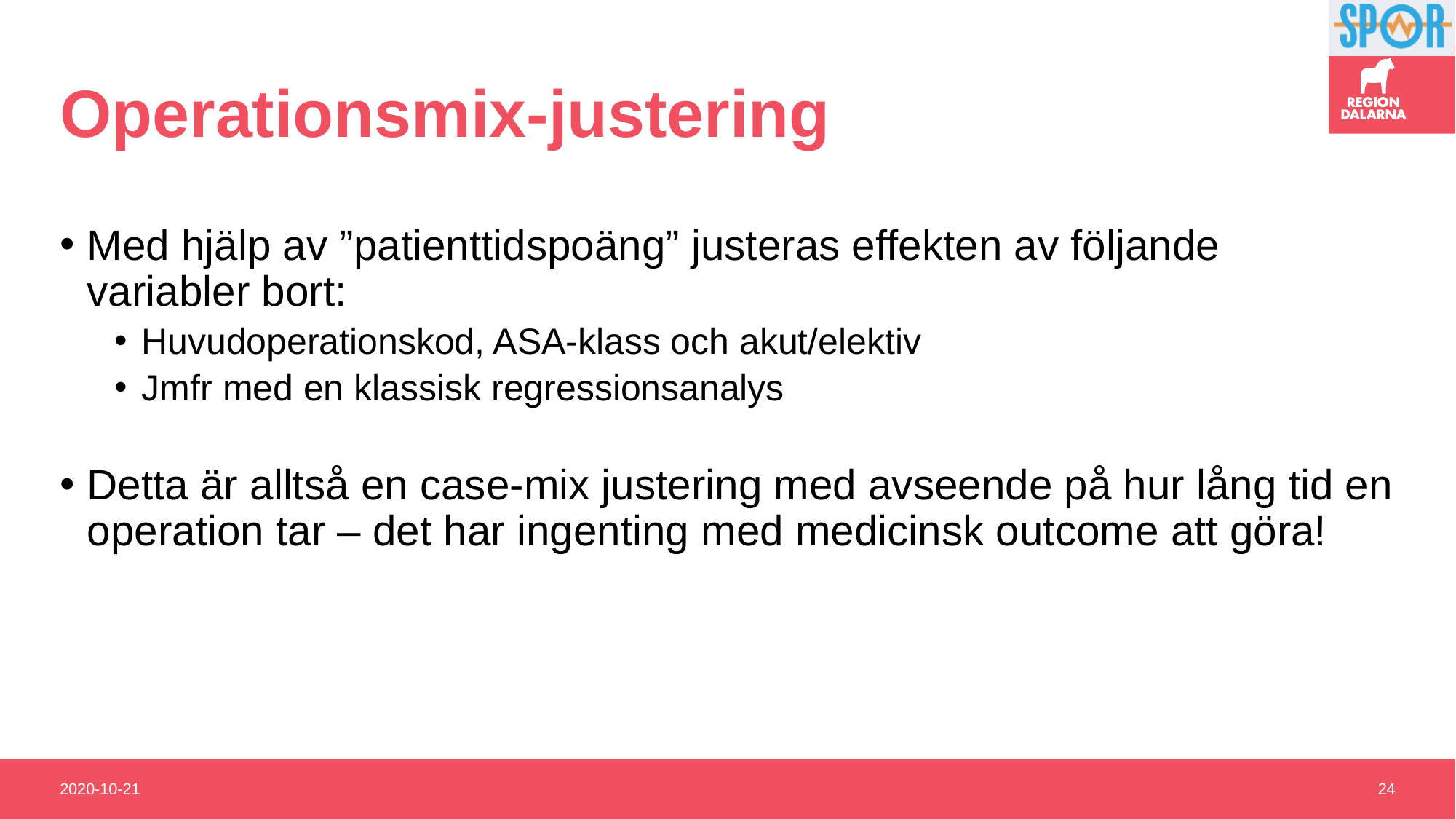

# Operationsmix-justering
Med hjälp av ”patienttidspoäng” justeras effekten av följande variabler bort:
Huvudoperationskod, ASA-klass och akut/elektiv
Jmfr med en klassisk regressionsanalys
Detta är alltså en case-mix justering med avseende på hur lång tid en operation tar – det har ingenting med medicinsk outcome att göra!
2020-10-21

24